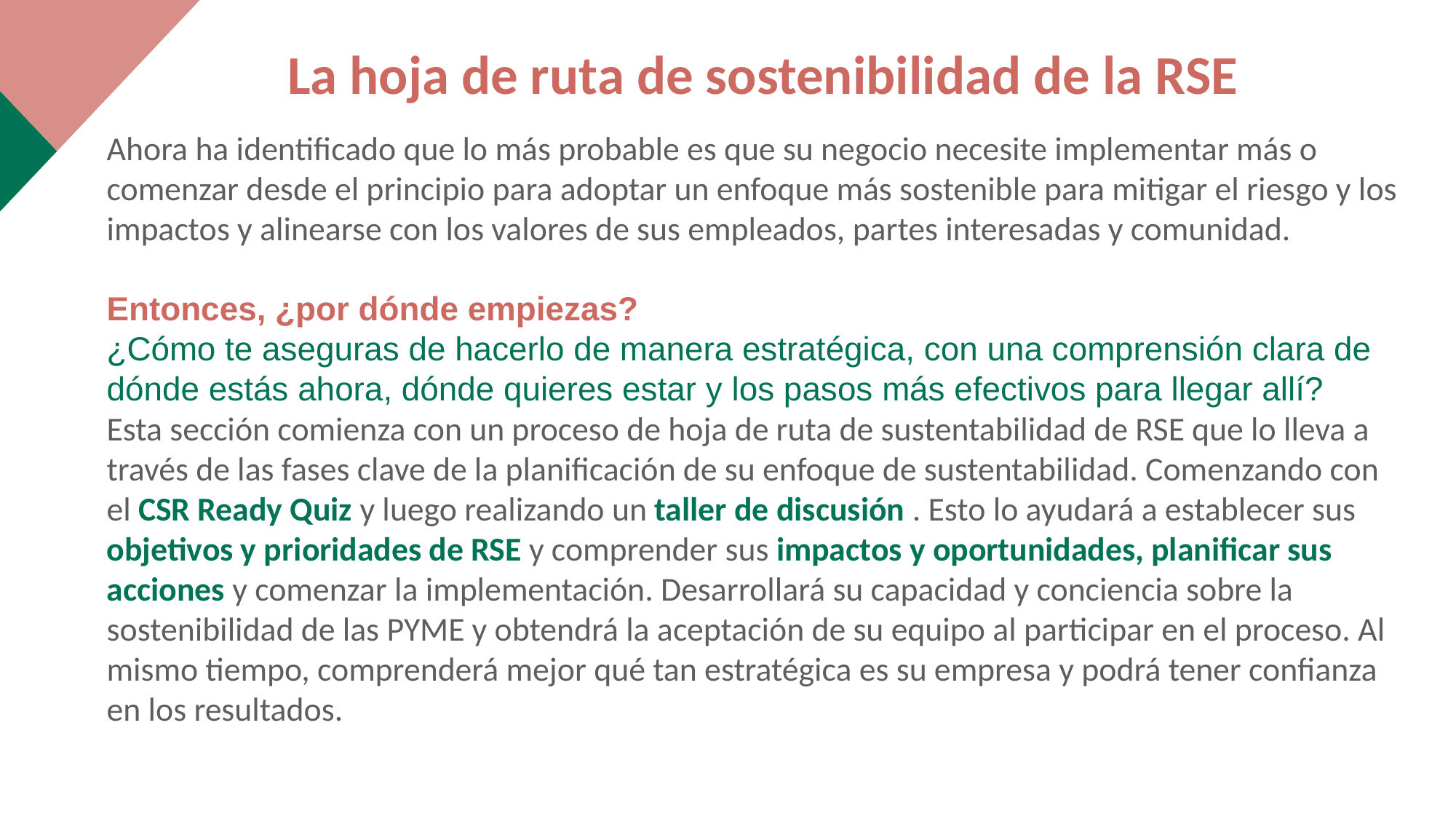

La hoja de ruta de sostenibilidad de la RSE
Ahora ha identificado que lo más probable es que su negocio necesite implementar más o comenzar desde el principio para adoptar un enfoque más sostenible para mitigar el riesgo y los impactos y alinearse con los valores de sus empleados, partes interesadas y comunidad.

Entonces, ¿por dónde empiezas?
¿Cómo te aseguras de hacerlo de manera estratégica, con una comprensión clara de dónde estás ahora, dónde quieres estar y los pasos más efectivos para llegar allí?
Esta sección comienza con un proceso de hoja de ruta de sustentabilidad de RSE que lo lleva a través de las fases clave de la planificación de su enfoque de sustentabilidad. Comenzando con el CSR Ready Quiz y luego realizando un taller de discusión . Esto lo ayudará a establecer sus objetivos y prioridades de RSE y comprender sus impactos y oportunidades, planificar sus acciones y comenzar la implementación. Desarrollará su capacidad y conciencia sobre la sostenibilidad de las PYME y obtendrá la aceptación de su equipo al participar en el proceso. Al mismo tiempo, comprenderá mejor qué tan estratégica es su empresa y podrá tener confianza en los resultados.